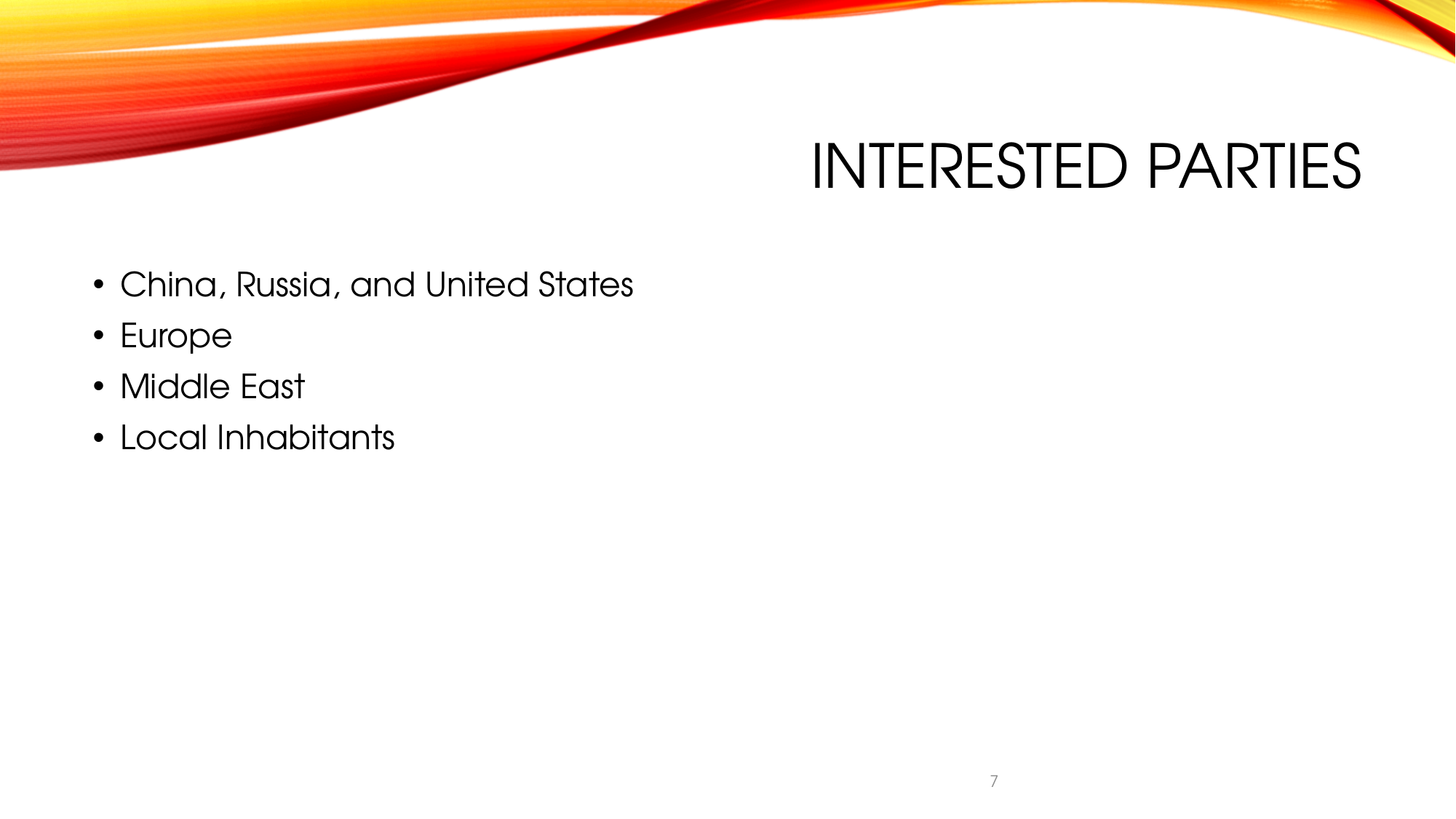

# Interested Parties
China, Russia, and United States
Europe
Middle East
Local Inhabitants
7